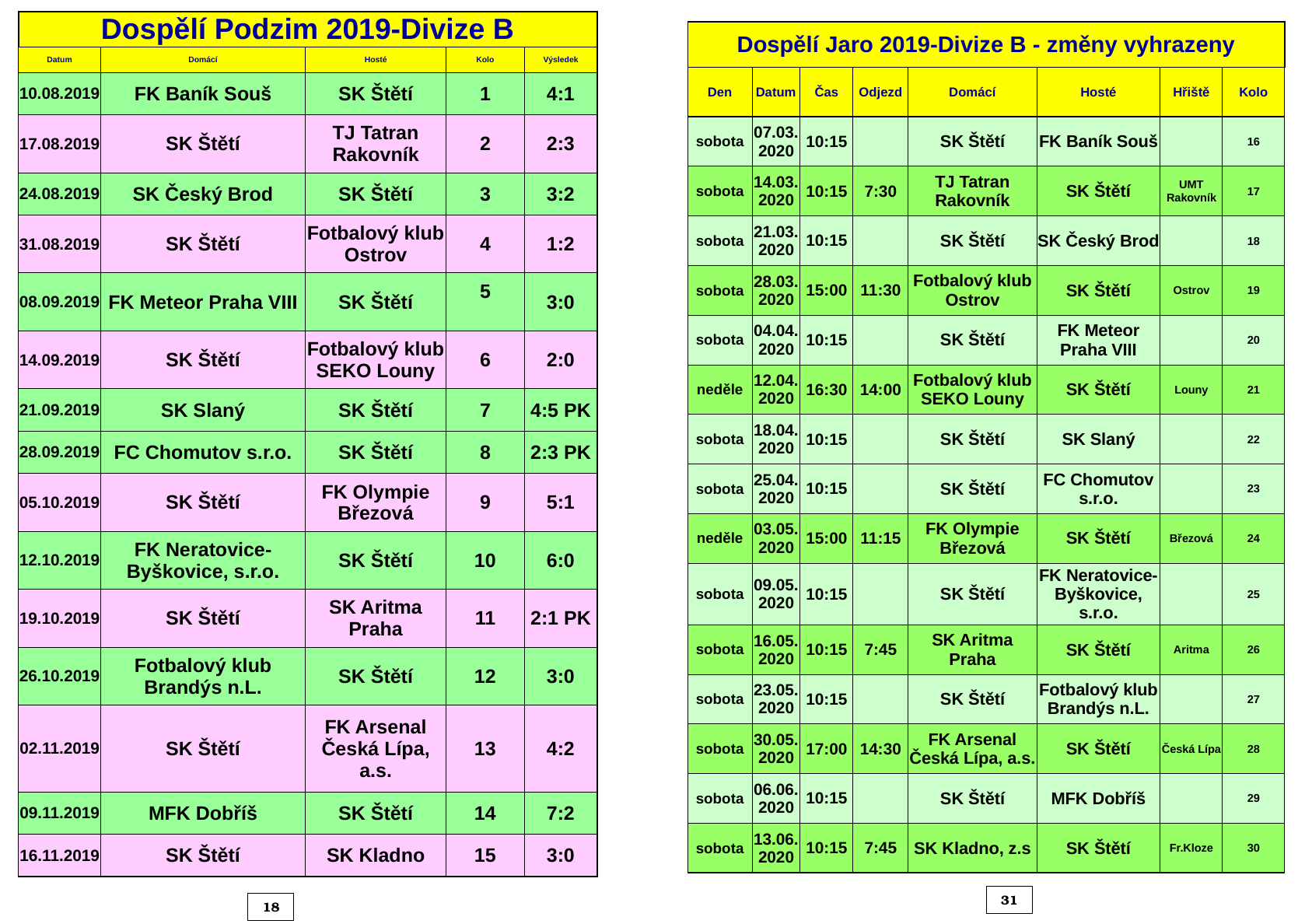

| Dospělí Podzim 2019-Divize B |  |  |  |  |
| --- | --- | --- | --- | --- |
| Datum | Domácí | Hosté | Kolo | Výsledek |
| 10.08.2019 | FK Baník Souš | SK Štětí | 1 | 4:1 |
| 17.08.2019 | SK Štětí | TJ Tatran Rakovník | 2 | 2:3 |
| 24.08.2019 | SK Český Brod | SK Štětí | 3 | 3:2 |
| 31.08.2019 | SK Štětí | Fotbalový klub Ostrov | 4 | 1:2 |
| 08.09.2019 | FK Meteor Praha VIII | SK Štětí | 5 | 3:0 |
| 14.09.2019 | SK Štětí | Fotbalový klub SEKO Louny | 6 | 2:0 |
| 21.09.2019 | SK Slaný | SK Štětí | 7 | 4:5 PK |
| 28.09.2019 | FC Chomutov s.r.o. | SK Štětí | 8 | 2:3 PK |
| 05.10.2019 | SK Štětí | FK Olympie Březová | 9 | 5:1 |
| 12.10.2019 | FK Neratovice-Byškovice, s.r.o. | SK Štětí | 10 | 6:0 |
| 19.10.2019 | SK Štětí | SK Aritma Praha | 11 | 2:1 PK |
| 26.10.2019 | Fotbalový klub Brandýs n.L. | SK Štětí | 12 | 3:0 |
| 02.11.2019 | SK Štětí | FK Arsenal Česká Lípa, a.s. | 13 | 4:2 |
| 09.11.2019 | MFK Dobříš | SK Štětí | 14 | 7:2 |
| 16.11.2019 | SK Štětí | SK Kladno | 15 | 3:0 |
| Dospělí Jaro 2019-Divize B - změny vyhrazeny |  |  |  |  |  |  |  |
| --- | --- | --- | --- | --- | --- | --- | --- |
| Den | Datum | Čas | Odjezd | Domácí | Hosté | Hřiště | Kolo |
| sobota | 07.03. 2020 | 10:15 |  | SK Štětí | FK Baník Souš |  | 16 |
| sobota | 14.03. 2020 | 10:15 | 7:30 | TJ Tatran Rakovník | SK Štětí | UMT Rakovník | 17 |
| sobota | 21.03. 2020 | 10:15 |  | SK Štětí | SK Český Brod |  | 18 |
| sobota | 28.03. 2020 | 15:00 | 11:30 | Fotbalový klub Ostrov | SK Štětí | Ostrov | 19 |
| sobota | 04.04. 2020 | 10:15 |  | SK Štětí | FK Meteor Praha VIII |  | 20 |
| neděle | 12.04. 2020 | 16:30 | 14:00 | Fotbalový klub SEKO Louny | SK Štětí | Louny | 21 |
| sobota | 18.04. 2020 | 10:15 |  | SK Štětí | SK Slaný |  | 22 |
| sobota | 25.04. 2020 | 10:15 |  | SK Štětí | FC Chomutov s.r.o. |  | 23 |
| neděle | 03.05. 2020 | 15:00 | 11:15 | FK Olympie Březová | SK Štětí | Březová | 24 |
| sobota | 09.05. 2020 | 10:15 |  | SK Štětí | FK Neratovice-Byškovice, s.r.o. |  | 25 |
| sobota | 16.05. 2020 | 10:15 | 7:45 | SK Aritma Praha | SK Štětí | Aritma | 26 |
| sobota | 23.05. 2020 | 10:15 |  | SK Štětí | Fotbalový klub Brandýs n.L. |  | 27 |
| sobota | 30.05. 2020 | 17:00 | 14:30 | FK Arsenal Česká Lípa, a.s. | SK Štětí | Česká Lípa | 28 |
| sobota | 06.06. 2020 | 10:15 |  | SK Štětí | MFK Dobříš |  | 29 |
| sobota | 13.06. 2020 | 10:15 | 7:45 | SK Kladno, z.s | SK Štětí | Fr.Kloze | 30 |
31
18